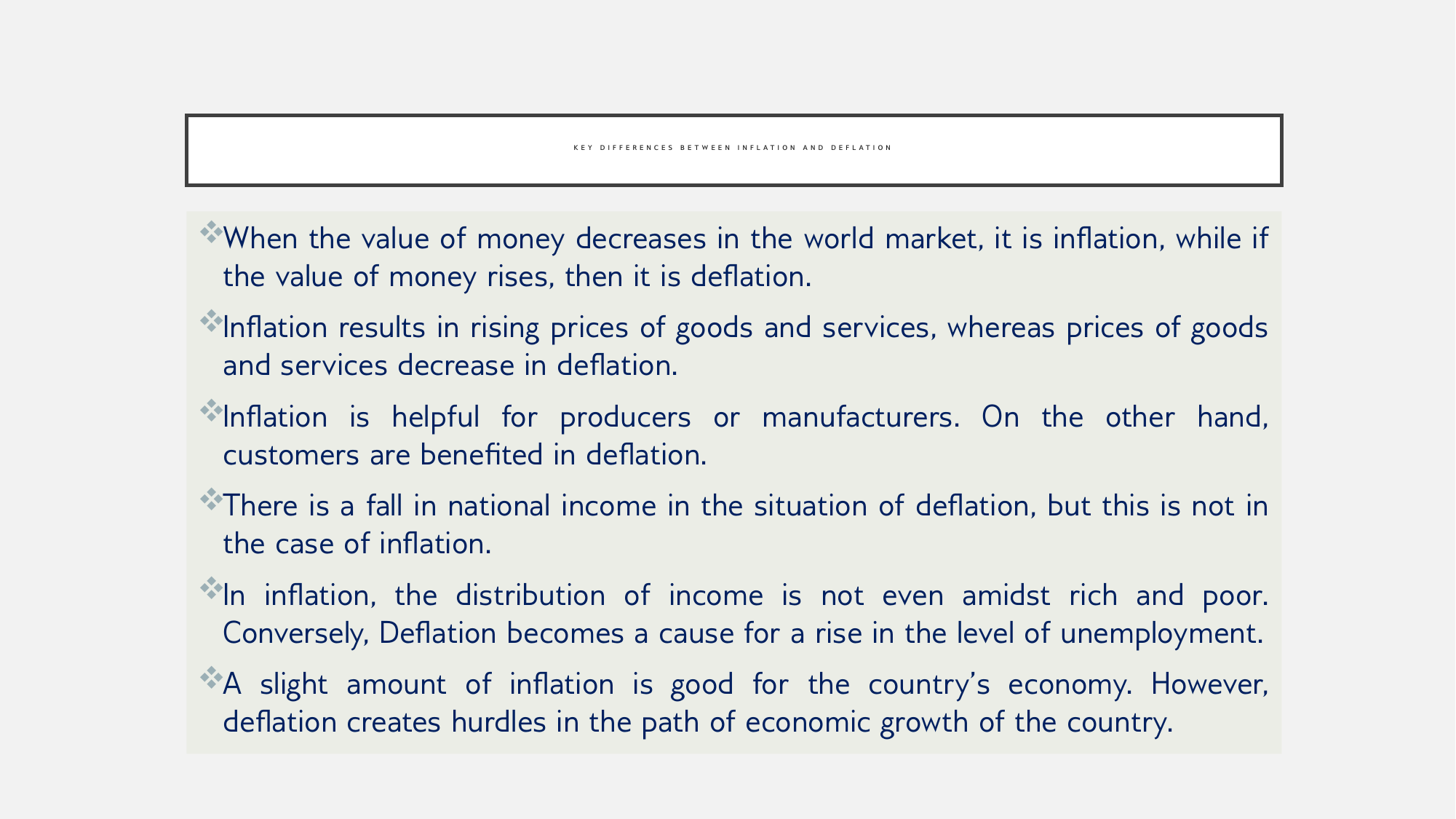

# Key Differences Between Inflation and Deflation
When the value of money decreases in the world market, it is inflation, while if the value of money rises, then it is deflation.
Inflation results in rising prices of goods and services, whereas prices of goods and services decrease in deflation.
Inflation is helpful for producers or manufacturers. On the other hand, customers are benefited in deflation.
There is a fall in national income in the situation of deflation, but this is not in the case of inflation.
In inflation, the distribution of income is not even amidst rich and poor. Conversely, Deflation becomes a cause for a rise in the level of unemployment.
A slight amount of inflation is good for the country’s economy. However, deflation creates hurdles in the path of economic growth of the country.